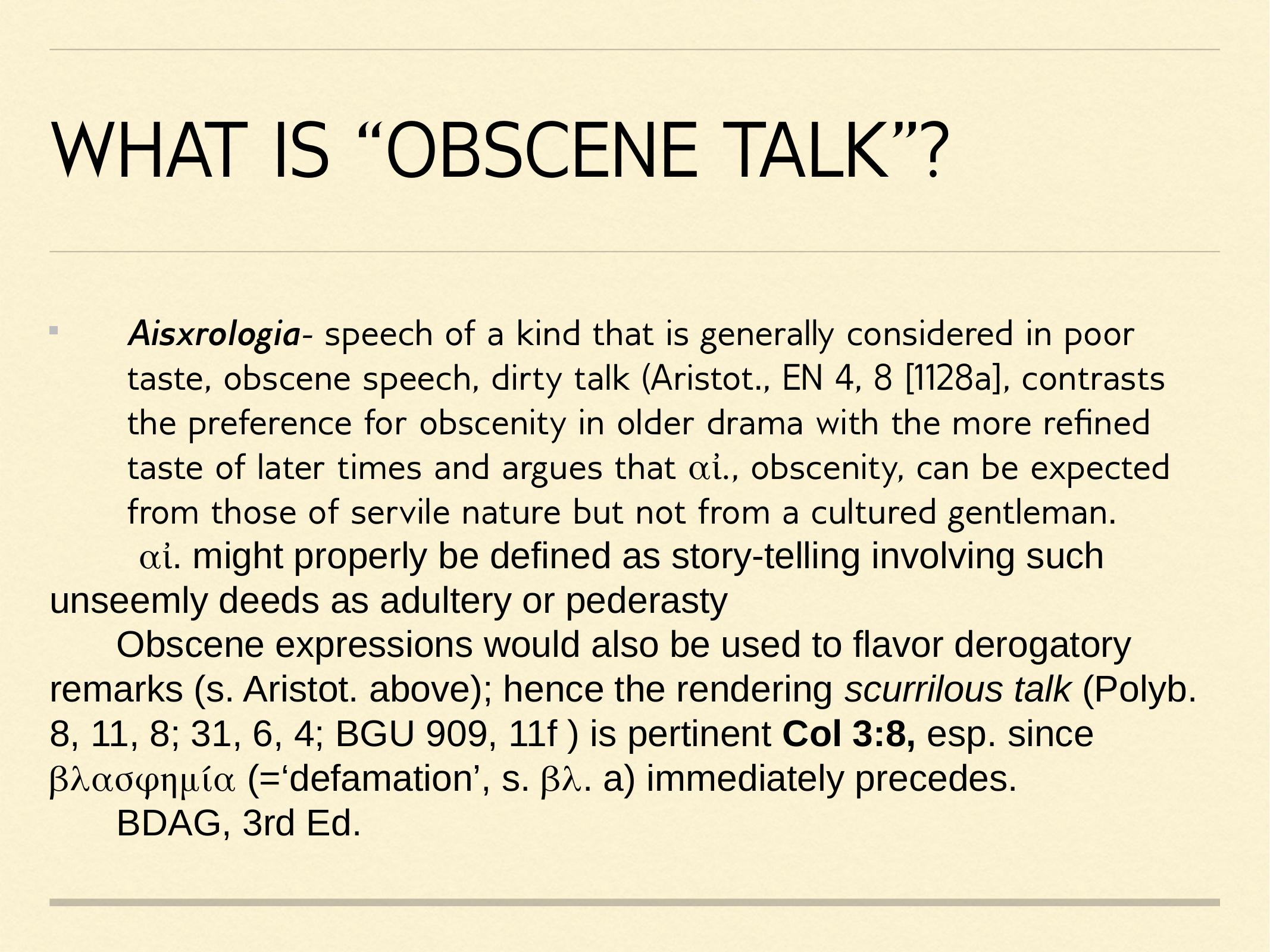

# what is “Obscene Talk”?
Aisxrologia- speech of a kind that is generally considered in poor taste, obscene speech, dirty talk (Aristot., EN 4, 8 [1128a], contrasts the preference for obscenity in older drama with the more refined taste of later times and argues that αἰ., obscenity, can be expected from those of servile nature but not from a cultured gentleman.
αἰ. might properly be defined as story-telling involving such unseemly deeds as adultery or pederasty
Obscene expressions would also be used to flavor derogatory remarks (s. Aristot. above); hence the rendering scurrilous talk (Polyb. 8, 11, 8; 31, 6, 4; BGU 909, 11f ) is pertinent Col 3:8, esp. since βλασφημία (=‘defamation’, s. βλ. a) immediately precedes.
BDAG, 3rd Ed.